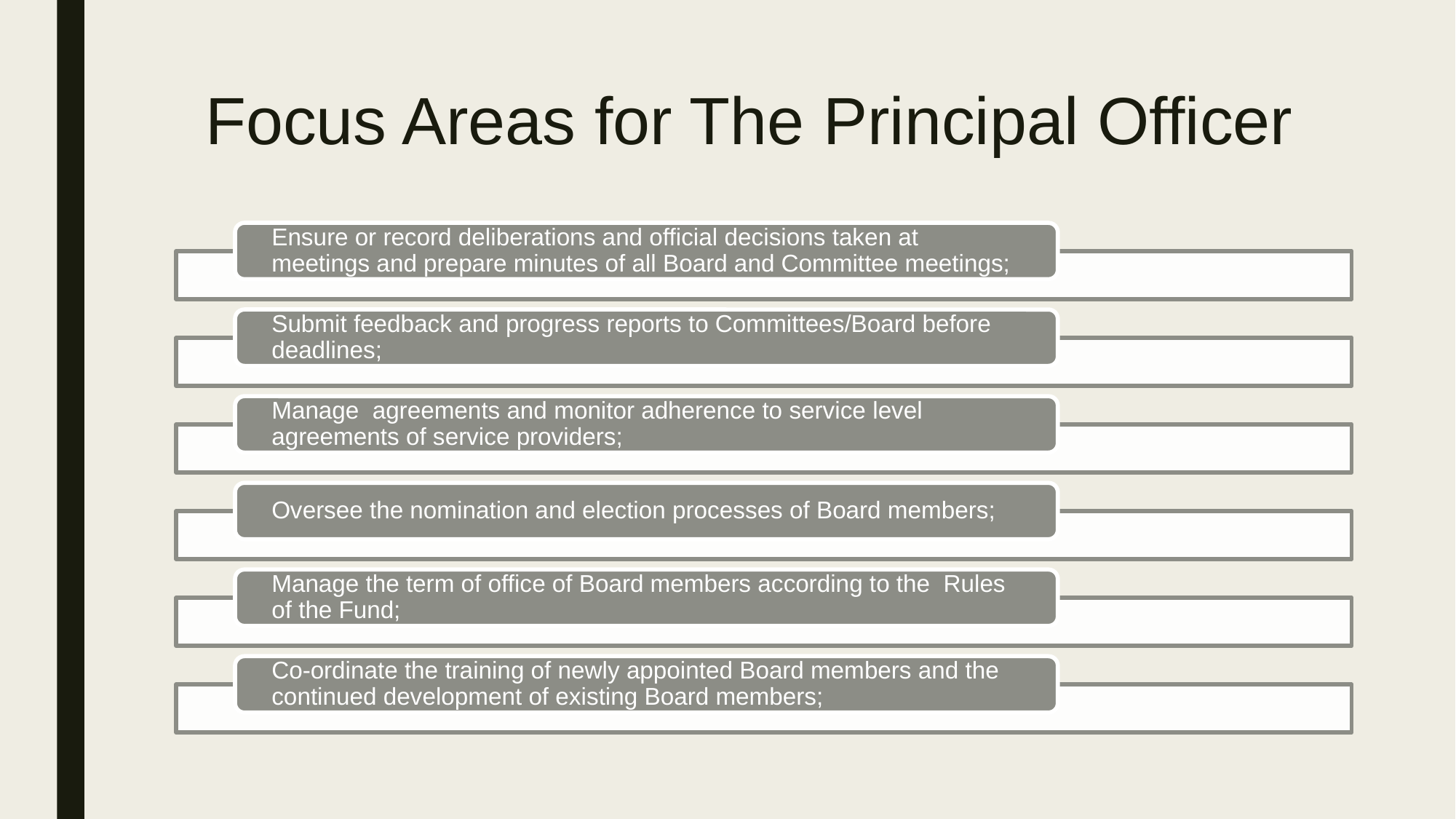

# Focus Areas for The Principal Officer
Ensure or record deliberations and official decisions taken at meetings and prepare minutes of all Board and Committee meetings;
Submit feedback and progress reports to Committees/Board before deadlines;
Manage  agreements and monitor adherence to service level agreements of service providers;
Oversee the nomination and election processes of Board members;
Manage the term of office of Board members according to the  Rules of the Fund;
Co-ordinate the training of newly appointed Board members and the continued development of existing Board members;